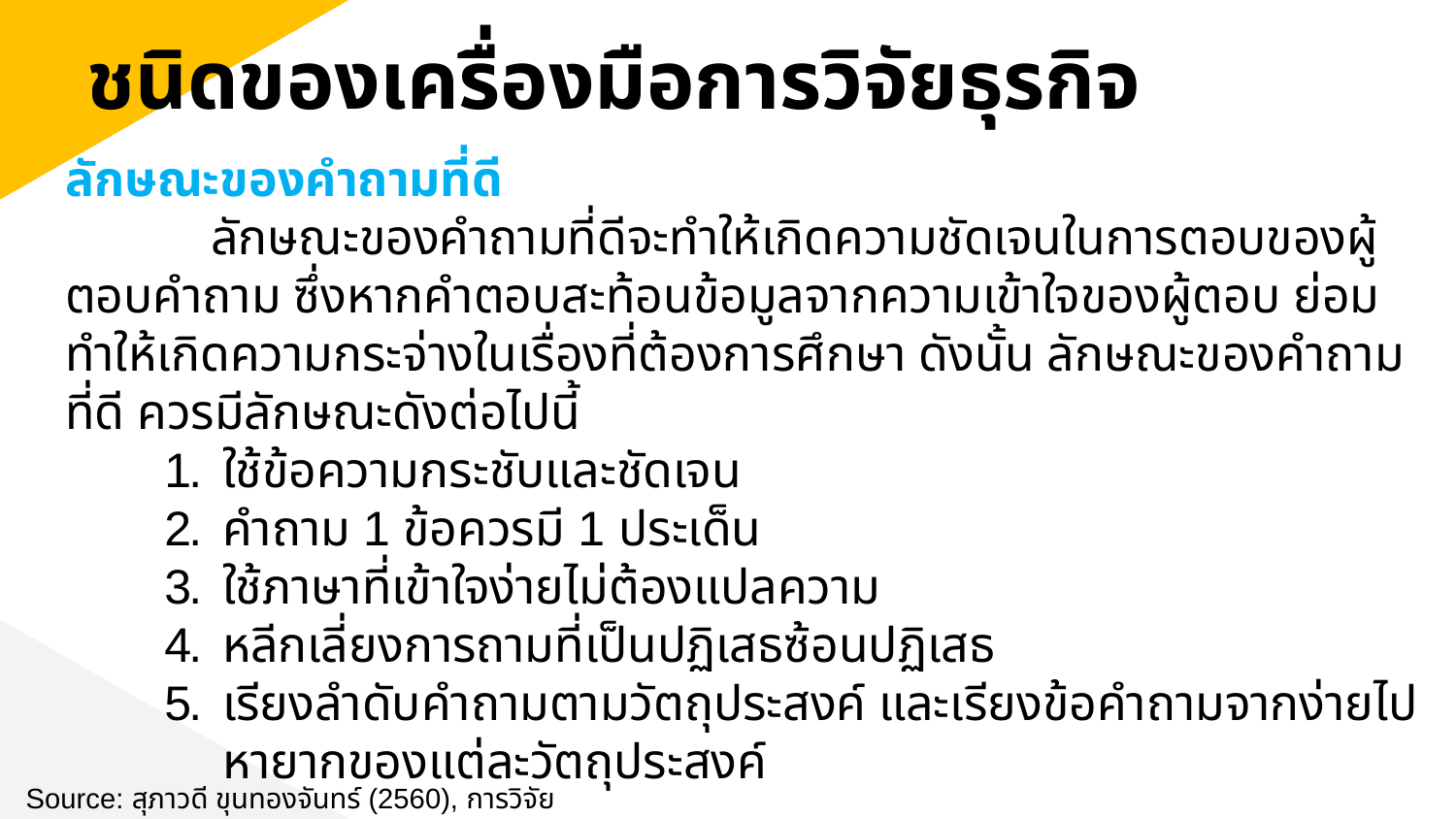

ชนิดของเครื่องมือการวิจัยธุรกิจ
ลักษณะของคำถามที่ดี
	ลักษณะของคำถามที่ดีจะทำให้เกิดความชัดเจนในการตอบของผู้ตอบคำถาม ซึ่งหากคำตอบสะท้อนข้อมูลจากความเข้าใจของผู้ตอบ ย่อมทำให้เกิดความกระจ่างในเรื่องที่ต้องการศึกษา ดังนั้น ลักษณะของคำถามที่ดี ควรมีลักษณะดังต่อไปนี้
ใช้ข้อความกระชับและชัดเจน
คำถาม 1 ข้อควรมี 1 ประเด็น
ใช้ภาษาที่เข้าใจง่ายไม่ต้องแปลความ
หลีกเลี่ยงการถามที่เป็นปฏิเสธซ้อนปฏิเสธ
เรียงลำดับคำถามตามวัตถุประสงค์ และเรียงข้อคำถามจากง่ายไปหายากของแต่ละวัตถุประสงค์
Source: สุภาวดี ขุนทองจันทร์ (2560), การวิจัยธุรกิจ